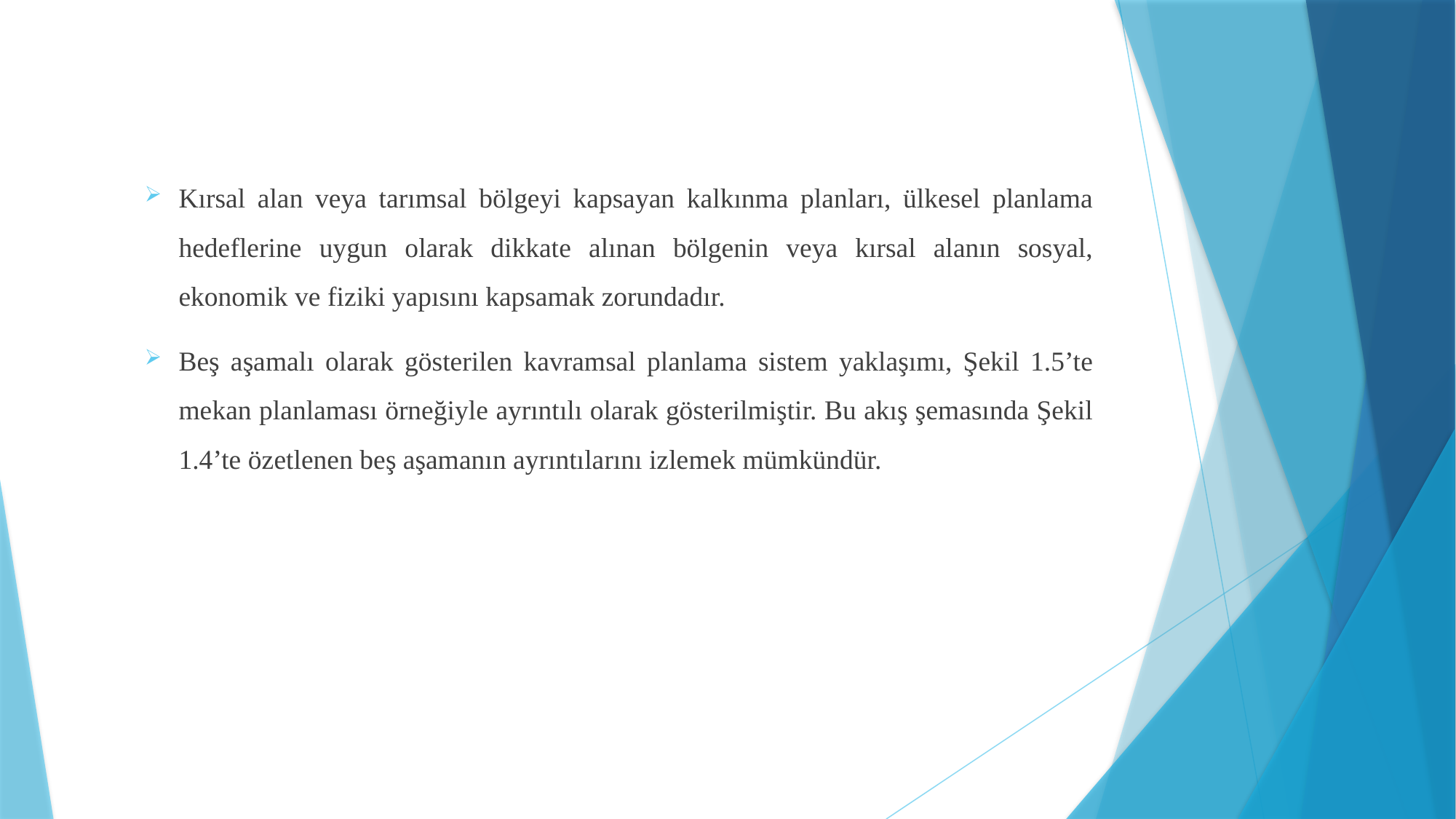

Kırsal alan veya tarımsal bölgeyi kapsayan kalkınma planları, ülkesel planlama hedeflerine uygun olarak dikkate alınan bölgenin veya kırsal alanın sosyal, ekonomik ve fiziki yapısını kapsamak zorundadır.
Beş aşamalı olarak gösterilen kavramsal planlama sistem yaklaşımı, Şekil 1.5’te mekan planlaması örneğiyle ayrıntılı olarak gösterilmiştir. Bu akış şemasında Şekil 1.4’te özetlenen beş aşamanın ayrıntılarını izlemek mümkündür.